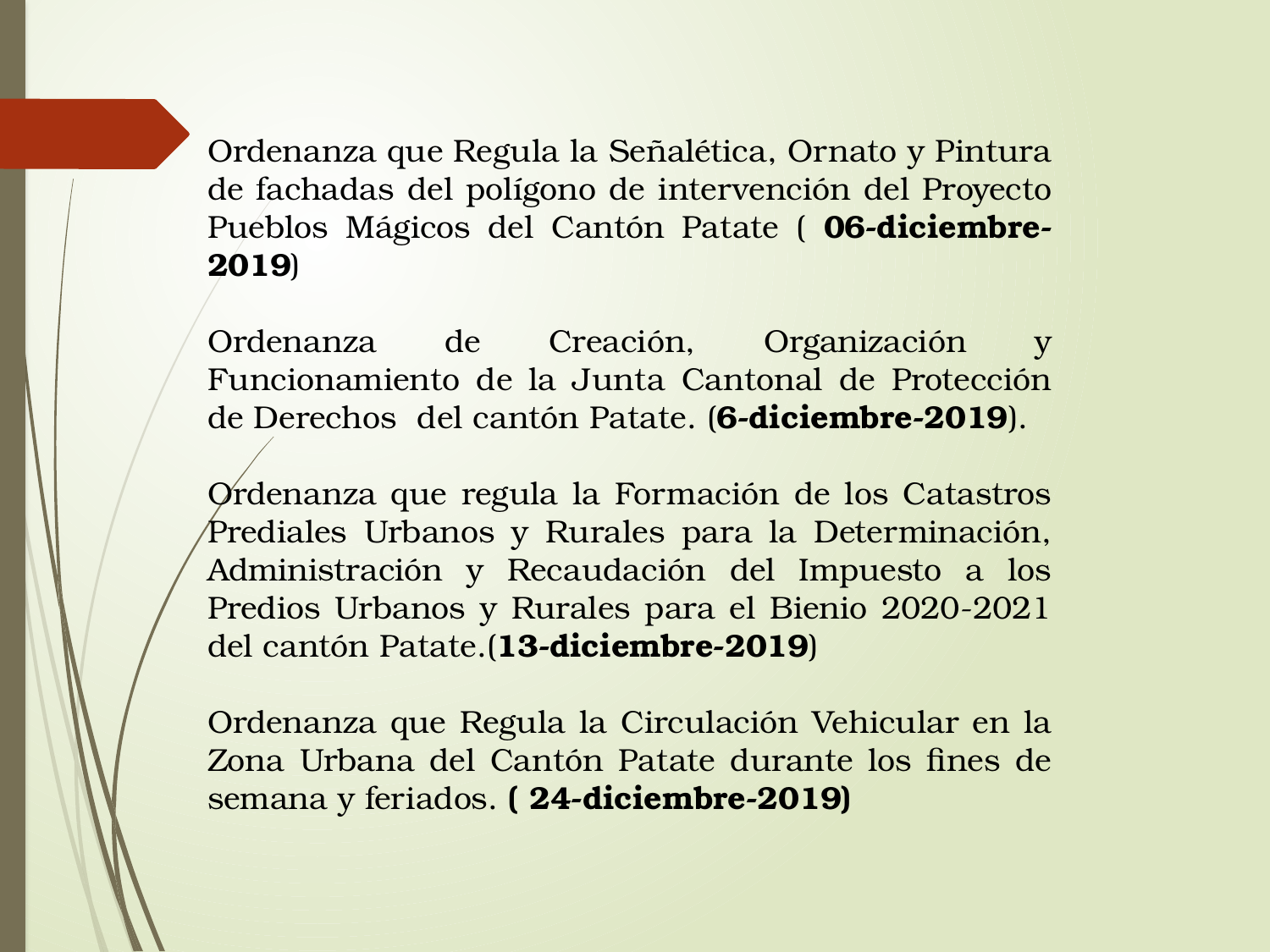

Ordenanza que Regula la Señalética, Ornato y Pintura de fachadas del polígono de intervención del Proyecto Pueblos Mágicos del Cantón Patate ( 06-diciembre-2019)

Ordenanza de Creación, Organización y Funcionamiento de la Junta Cantonal de Protección de Derechos  del cantón Patate. (6-diciembre-2019).

Ordenanza que regula la Formación de los Catastros Prediales Urbanos y Rurales para la Determinación, Administración y Recaudación del Impuesto a los Predios Urbanos y Rurales para el Bienio 2020-2021 del cantón Patate.(13-diciembre-2019)

Ordenanza que Regula la Circulación Vehicular en la Zona Urbana del Cantón Patate durante los fines de semana y feriados. ( 24-diciembre-2019)